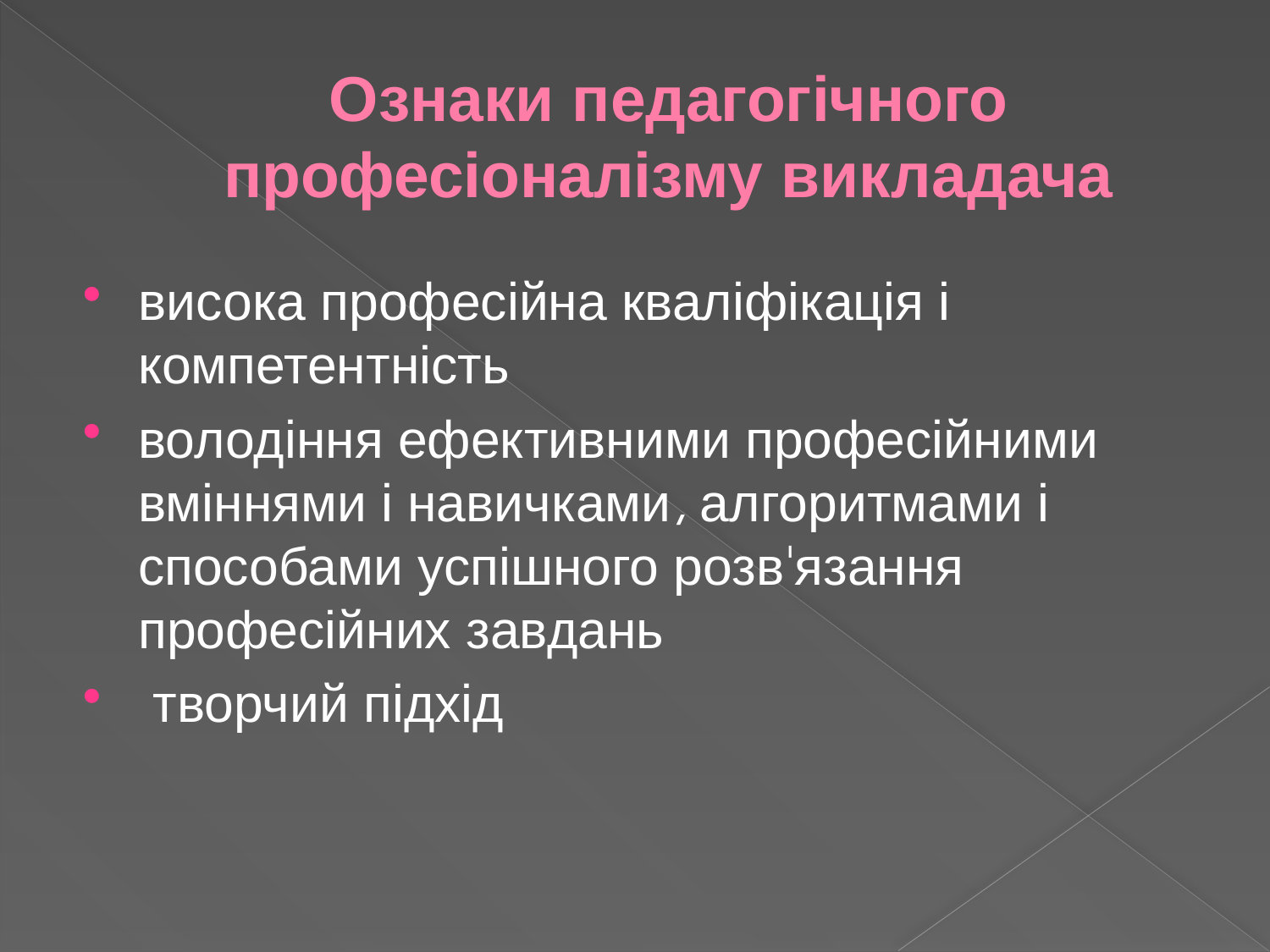

# Ознаки педагогічного професіоналізму викладача
висока професійна кваліфікація і компетентність
володіння ефективними професійними вміннями і навичками, алгоритмами і способами успішного розв'язання професійних завдань
 творчий підхід